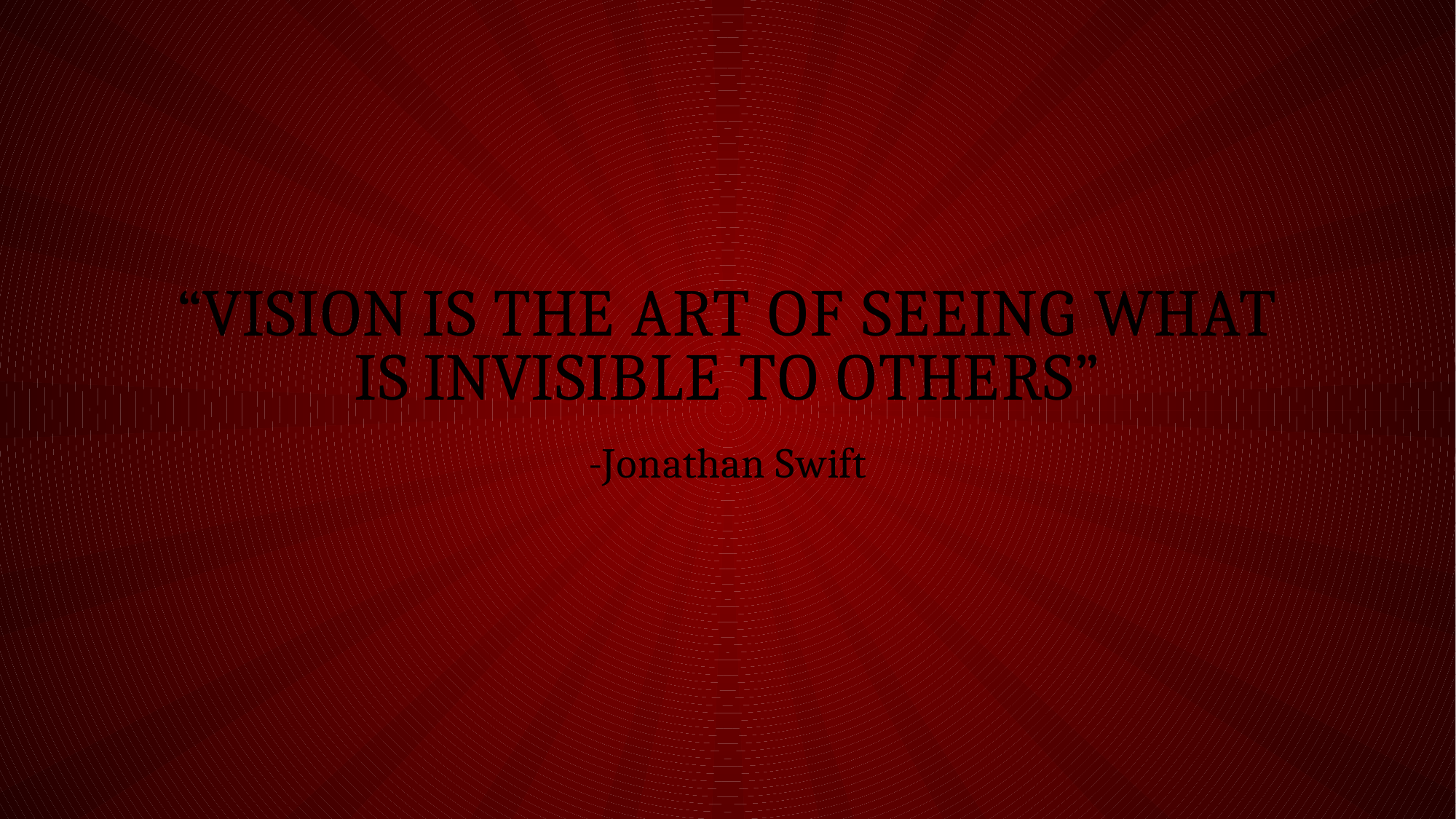

# “Vision is the art of seeing what is invisible to others”
-Jonathan Swift